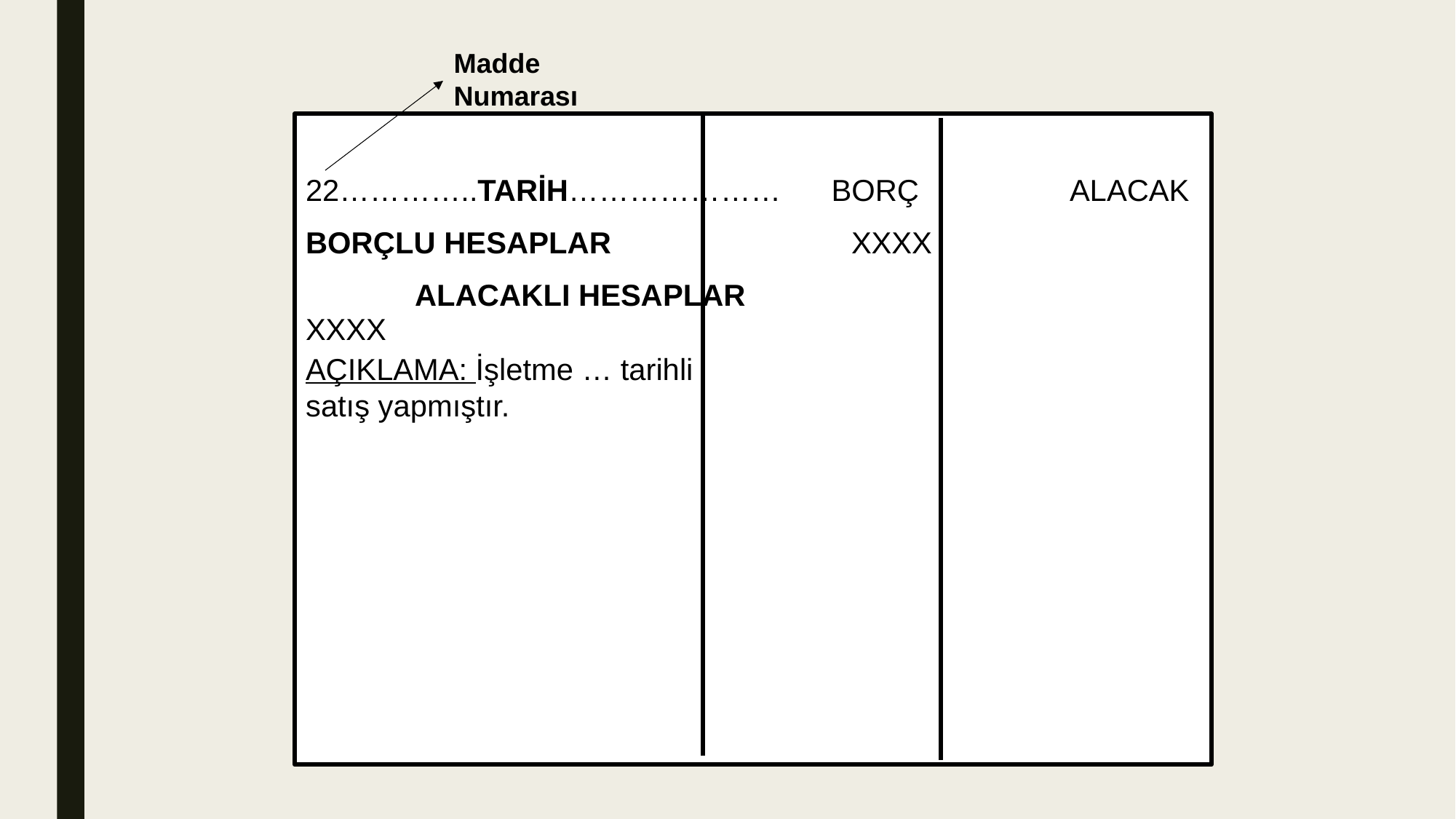

Madde Numarası

22…………..TARİH…………………      BORÇ		ALACAK
BORÇLU HESAPLAR			XXXX
	ALACAKLI HESAPLAR				  XXXX
AÇIKLAMA: İşletme … tarihli
satış yapmıştır.